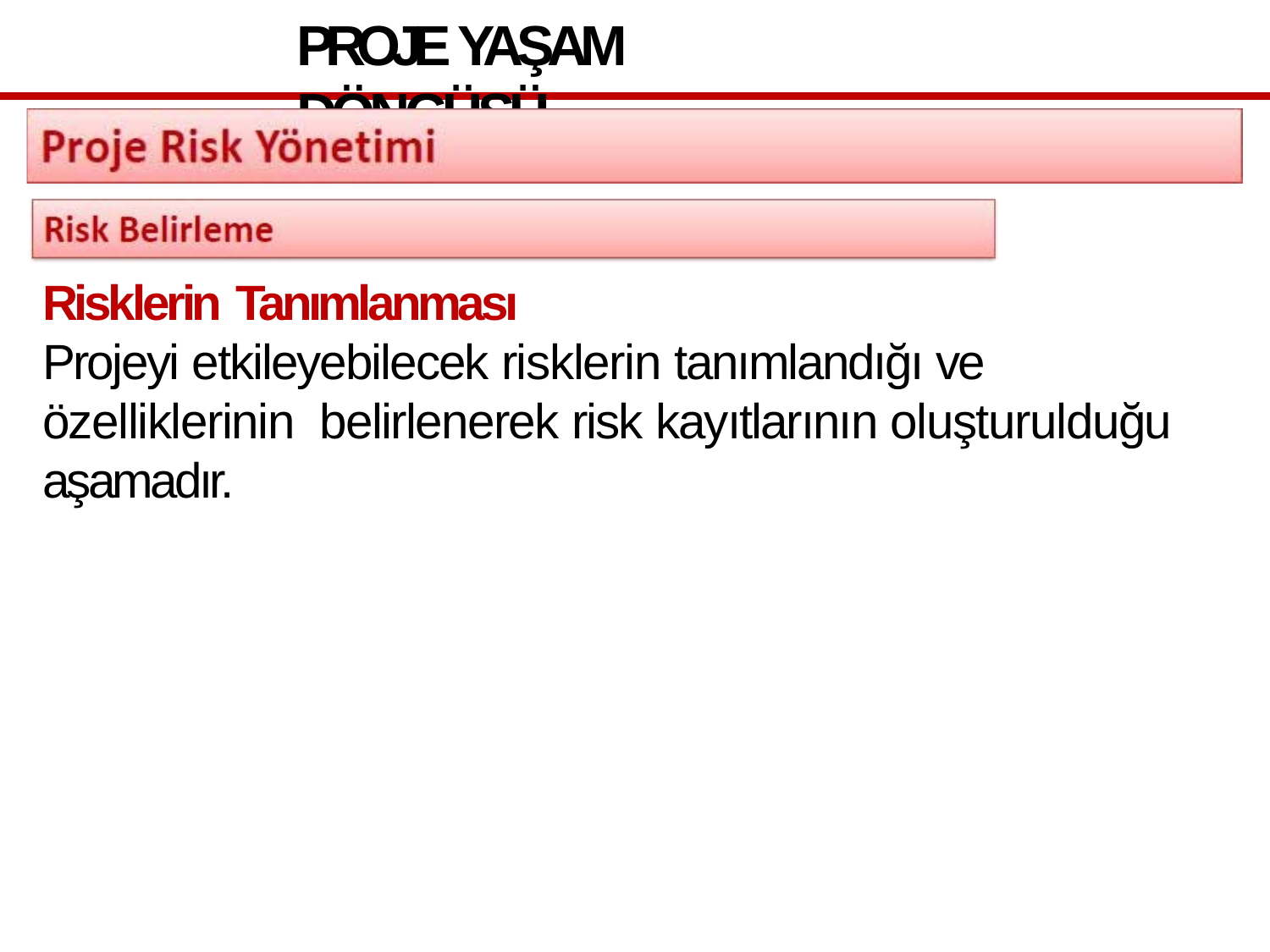

# PROJE YAŞAM DÖNGÜSÜ

Risklerin Tanımlanması
Projeyi etkileyebilecek risklerin tanımlandığı ve özelliklerinin  belirlenerek risk kayıtlarının oluşturulduğu aşamadır.